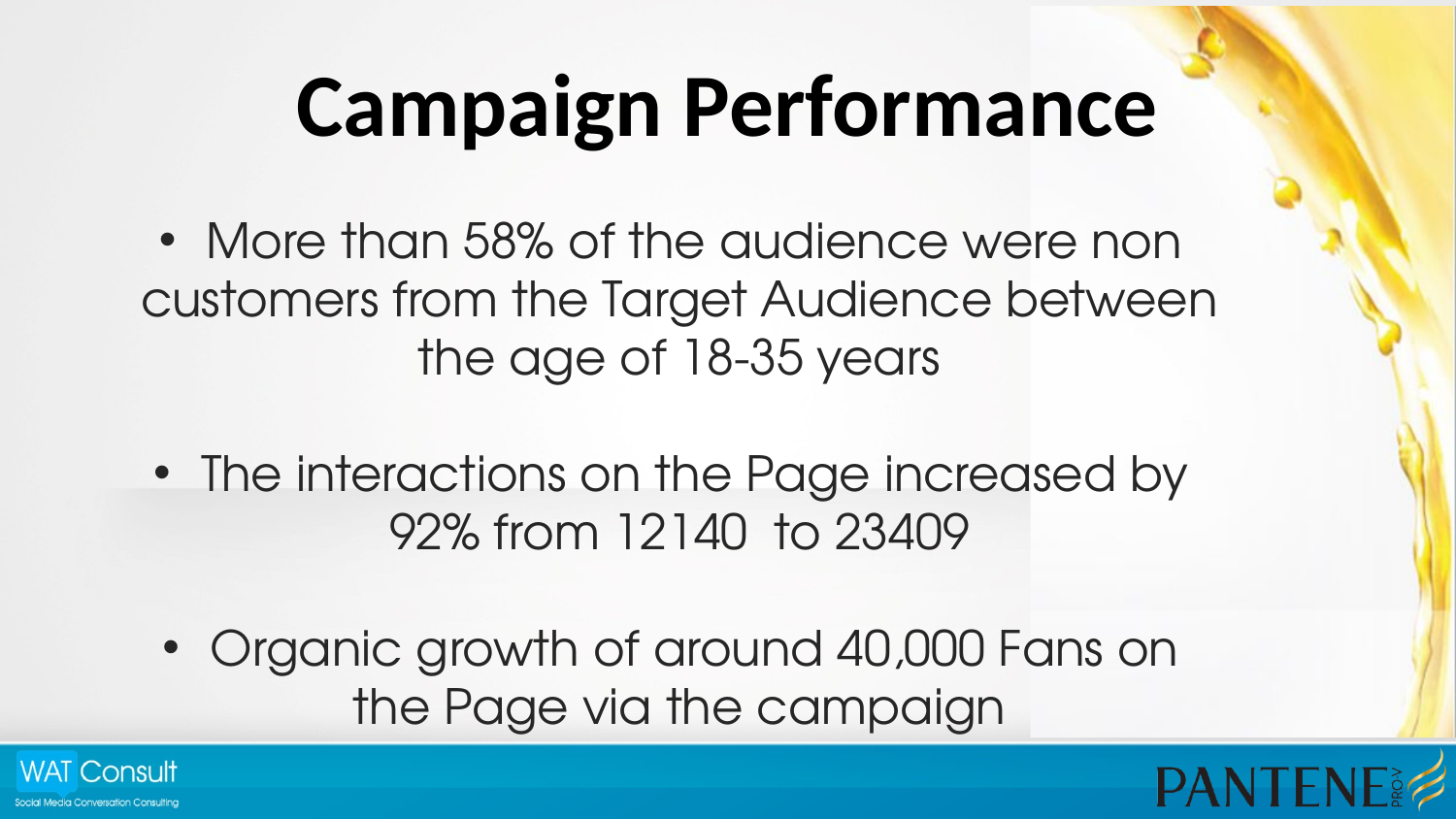

# Campaign Performance
 More than 58% of the audience were non customers from the Target Audience between the age of 18-35 years

 The interactions on the Page increased by 92% from 12140  to 23409

 Organic growth of around 40,000 Fans on the Page via the campaign